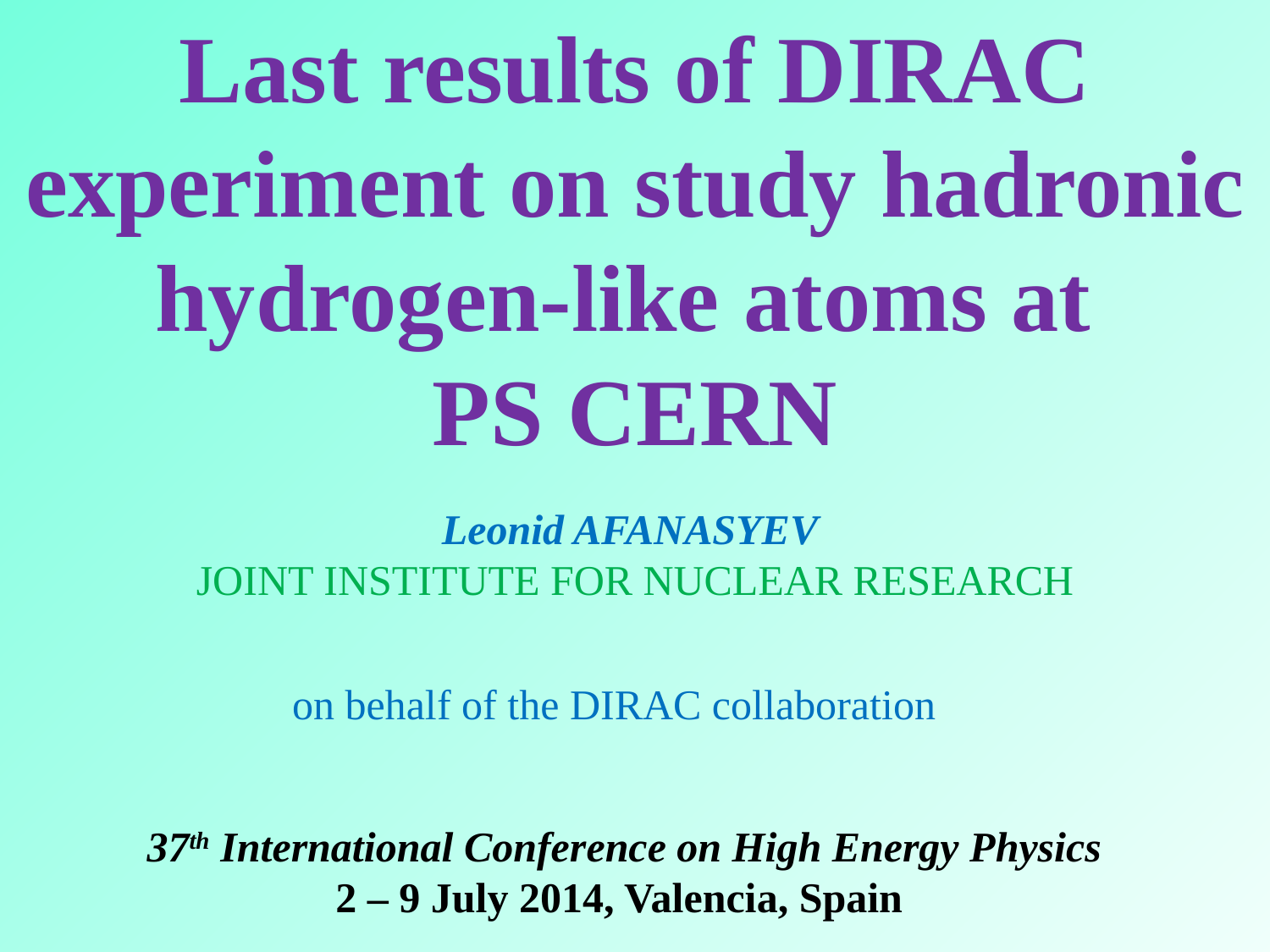

Last results of DIRAC experiment on study hadronic hydrogen-like atoms at
PS CERN
Leonid AFANASYEV
JOINT INSTITUTE FOR NUCLEAR RESEARCH
on behalf of the DIRAC collaboration
37th International Conference on High Energy Physics
2 – 9 July 2014, Valencia, Spain